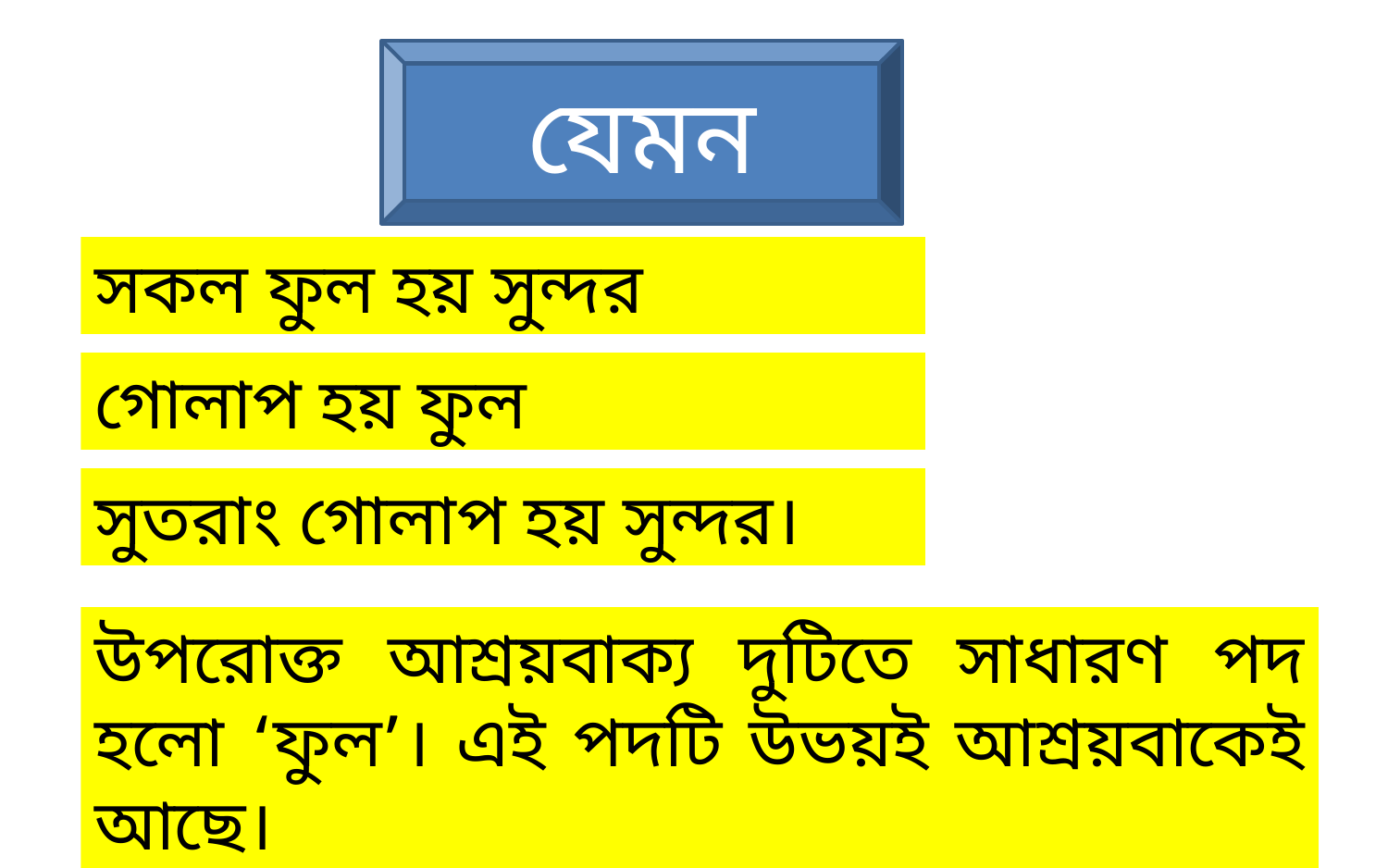

যেমন
সকল ফুল হয় সুন্দর
গোলাপ হয় ফুল
সুতরাং গোলাপ হয় সুন্দর।
উপরোক্ত আশ্রয়বাক্য দুটিতে সাধারণ পদ হলো ‘ফুল’। এই পদটি উভয়ই আশ্রয়বাকেই আছে।